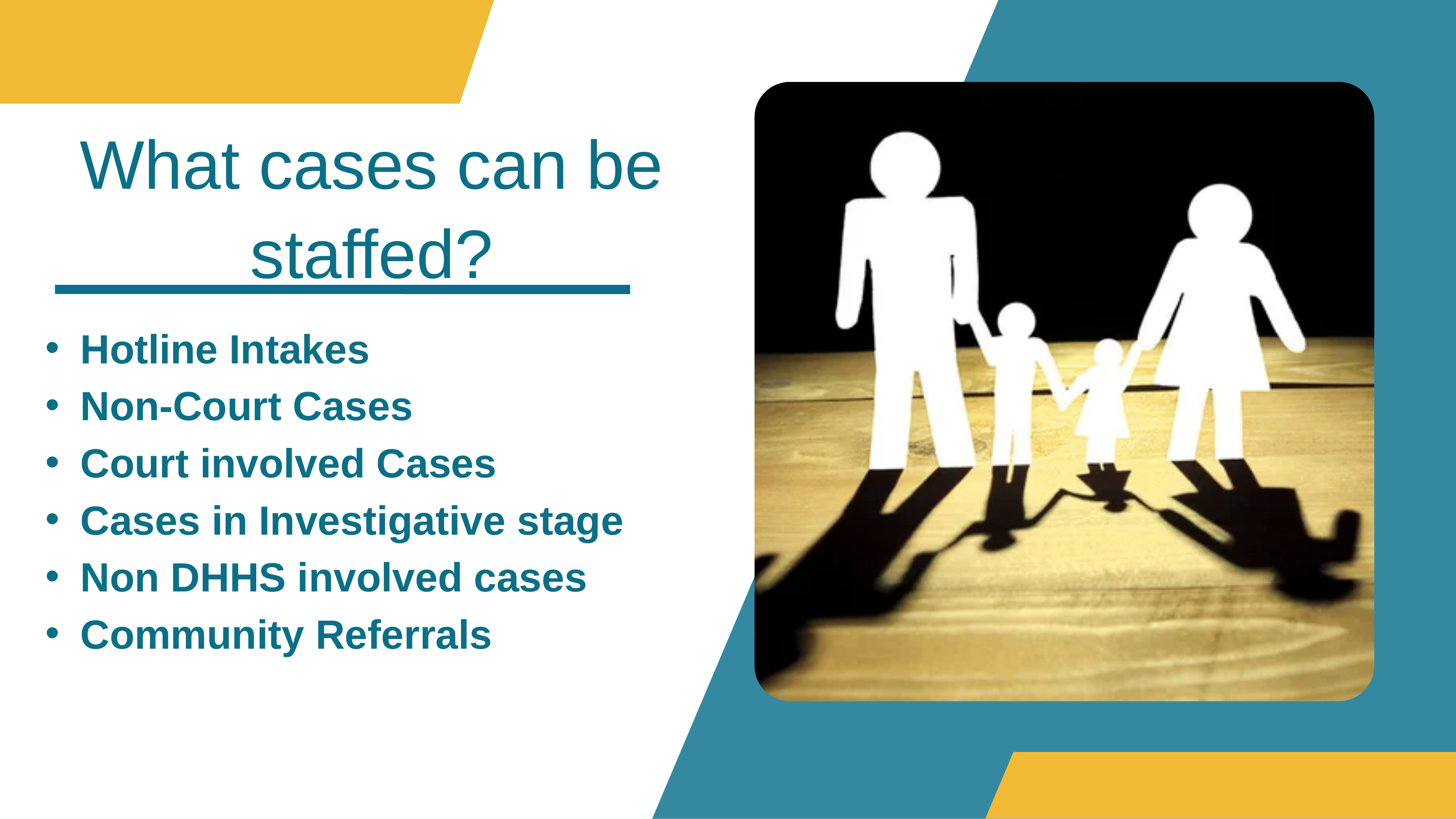

What cases can be staffed?

Hotline Intakes
Non-Court Cases
Court involved Cases
Cases in Investigative stage
Non DHHS involved cases
Community Referrals